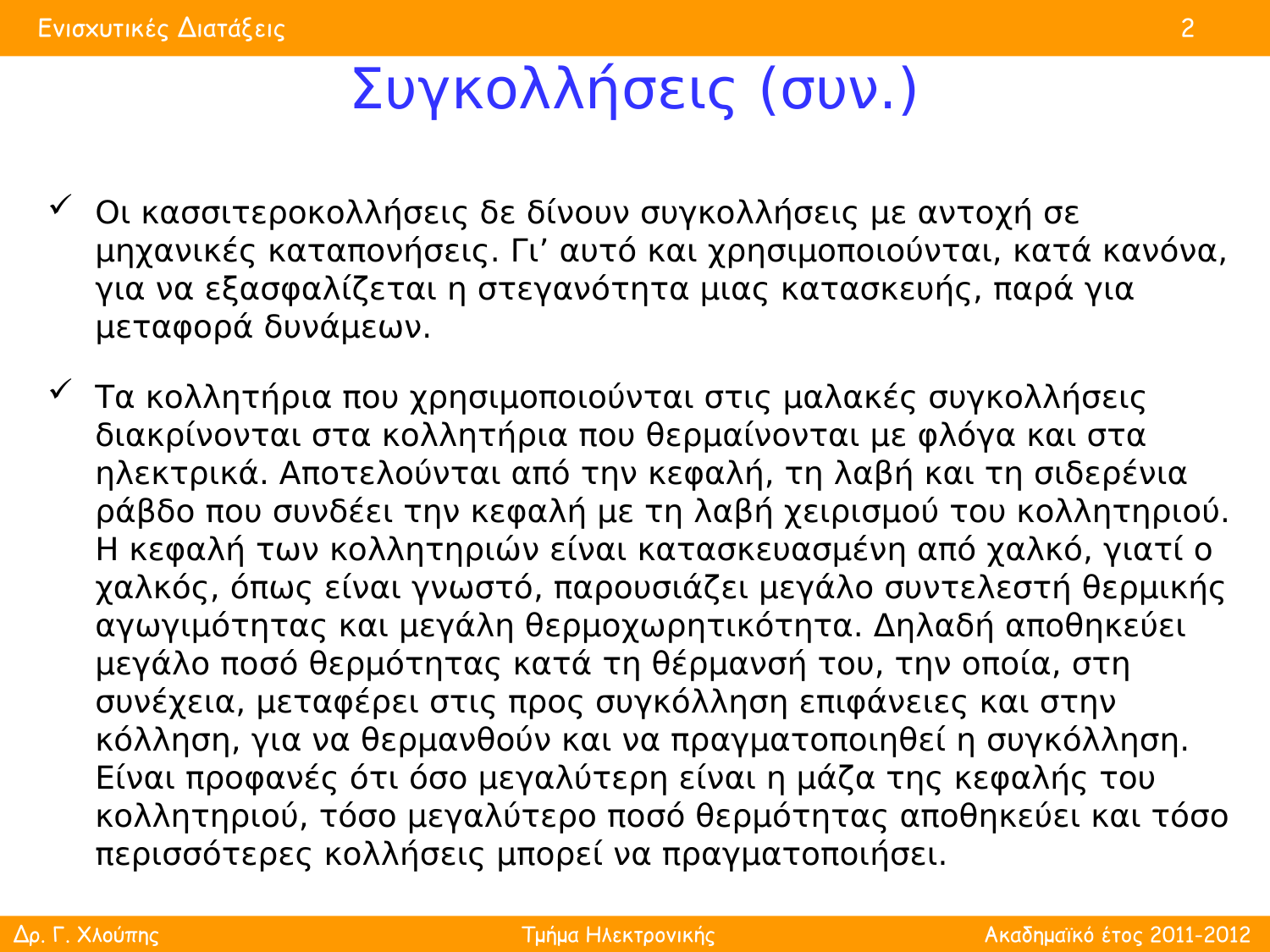

# Συγκολλήσεις (συν.)
Οι κασσιτεροκολλήσεις δε δίνουν συγκολλήσεις µε αντοχή σε μηχανικές καταπονήσεις. Γι’ αυτό και χρησιμοποιούνται, κατά κανόνα, για να εξασφαλίζεται η στεγανότητα μιας κατασκευής, παρά για μεταφορά δυνάμεων.
Τα κολλητήρια που χρησιμοποιούνται στις μαλακές συγκολλήσεις διακρίνονται στα κολλητήρια που θερμαίνονται µε φλόγα και στα ηλεκτρικά. Αποτελούνται από την κεφαλή, τη λαβή και τη σιδερένια ράβδο που συνδέει την κεφαλή µε τη λαβή χειρισμού του κολλητηριού. Η κεφαλή των κολλητηριών είναι κατασκευασμένη από χαλκό, γιατί ο χαλκός, όπως είναι γνωστό, παρουσιάζει μεγάλο συντελεστή θερμικής αγωγιμότητας και μεγάλη θερμοχωρητικότητα. Δηλαδή αποθηκεύει μεγάλο ποσό θερμότητας κατά τη θέρμανσή του, την οποία, στη συνέχεια, μεταφέρει στις προς συγκόλληση επιφάνειες και στην κόλληση, για να θερμανθούν και να πραγματοποιηθεί η συγκόλληση. Είναι προφανές ότι όσο μεγαλύτερη είναι η μάζα της κεφαλής του κολλητηριού, τόσο μεγαλύτερο ποσό θερμότητας αποθηκεύει και τόσο περισσότερες κολλήσεις μπορεί να πραγματοποιήσει.